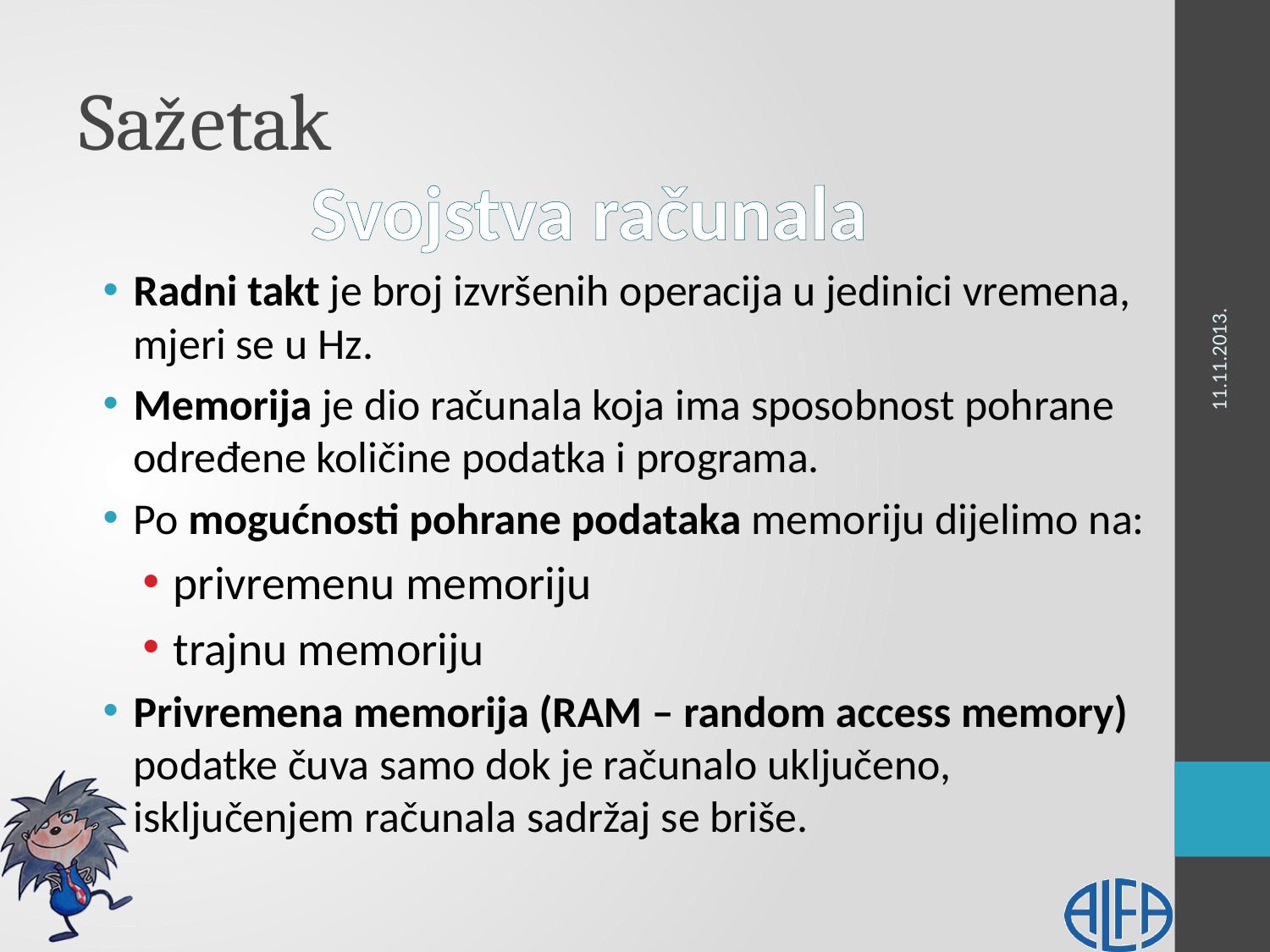

# Sažetak
Svojstva računala
11.11.2013.
Radni takt je broj izvršenih operacija u jedinici vremena, mjeri se u Hz.
Memorija je dio računala koja ima sposobnost pohrane određene količine podatka i programa.
Po mogućnosti pohrane podataka memoriju dijelimo na:
privremenu memoriju
trajnu memoriju
Privremena memorija (RAM – random access memory) podatke čuva samo dok je računalo uključeno, isključenjem računala sadržaj se briše.